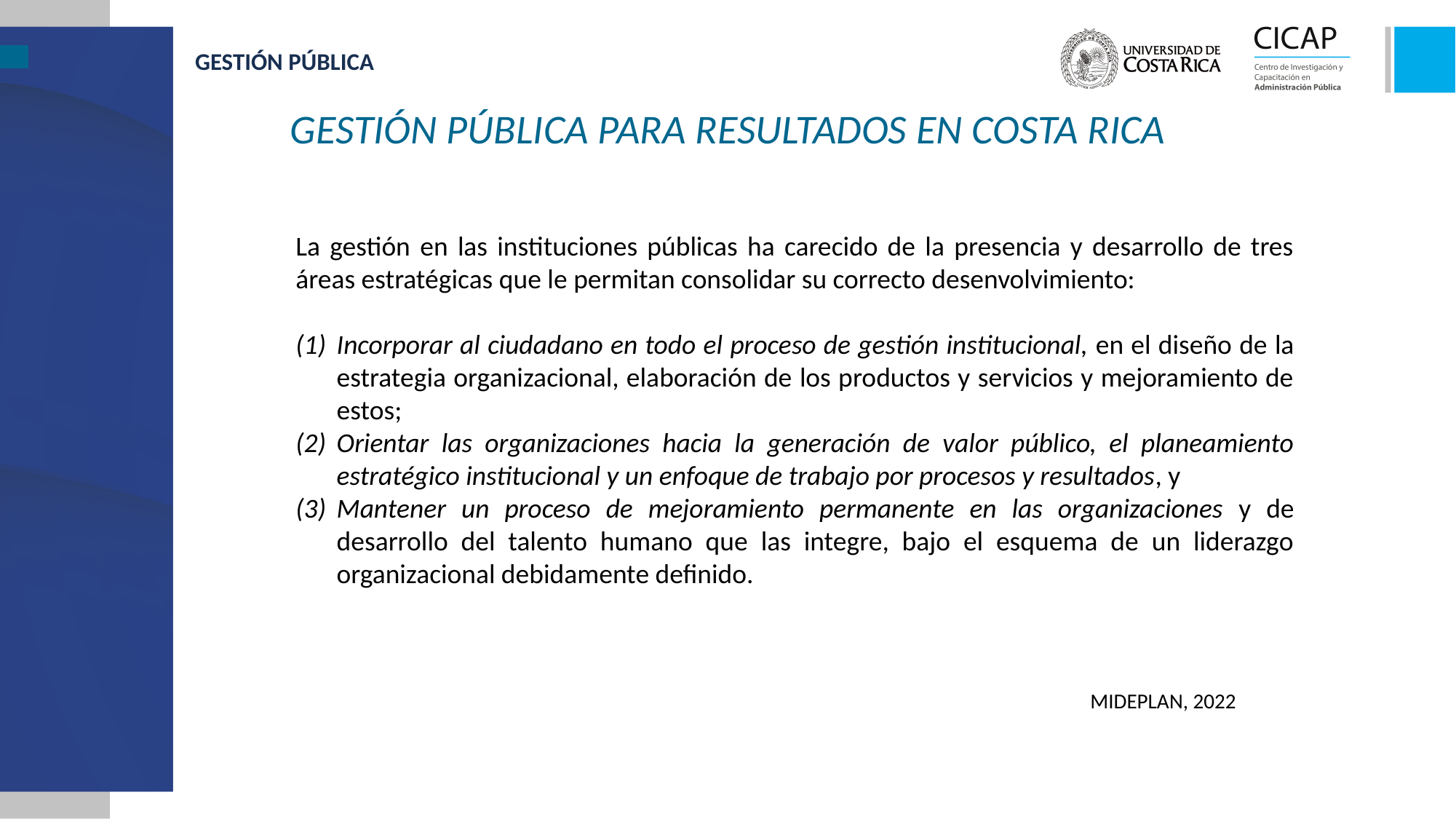

GESTIÓN PÚBLICA

GESTIÓN PÚBLICA PARA RESULTADOS EN COSTA RICA
La gestión en las instituciones públicas ha carecido de la presencia y desarrollo de tres áreas estratégicas que le permitan consolidar su correcto desenvolvimiento:

Incorporar al ciudadano en todo el proceso de gestión institucional, en el diseño de la estrategia organizacional, elaboración de los productos y servicios y mejoramiento de estos;
Orientar las organizaciones hacia la generación de valor público, el planeamiento estratégico institucional y un enfoque de trabajo por procesos y resultados, y
Mantener un proceso de mejoramiento permanente en las organizaciones y de desarrollo del talento humano que las integre, bajo el esquema de un liderazgo organizacional debidamente definido.

                                                                                                                                                                        MIDEPLAN, 2022